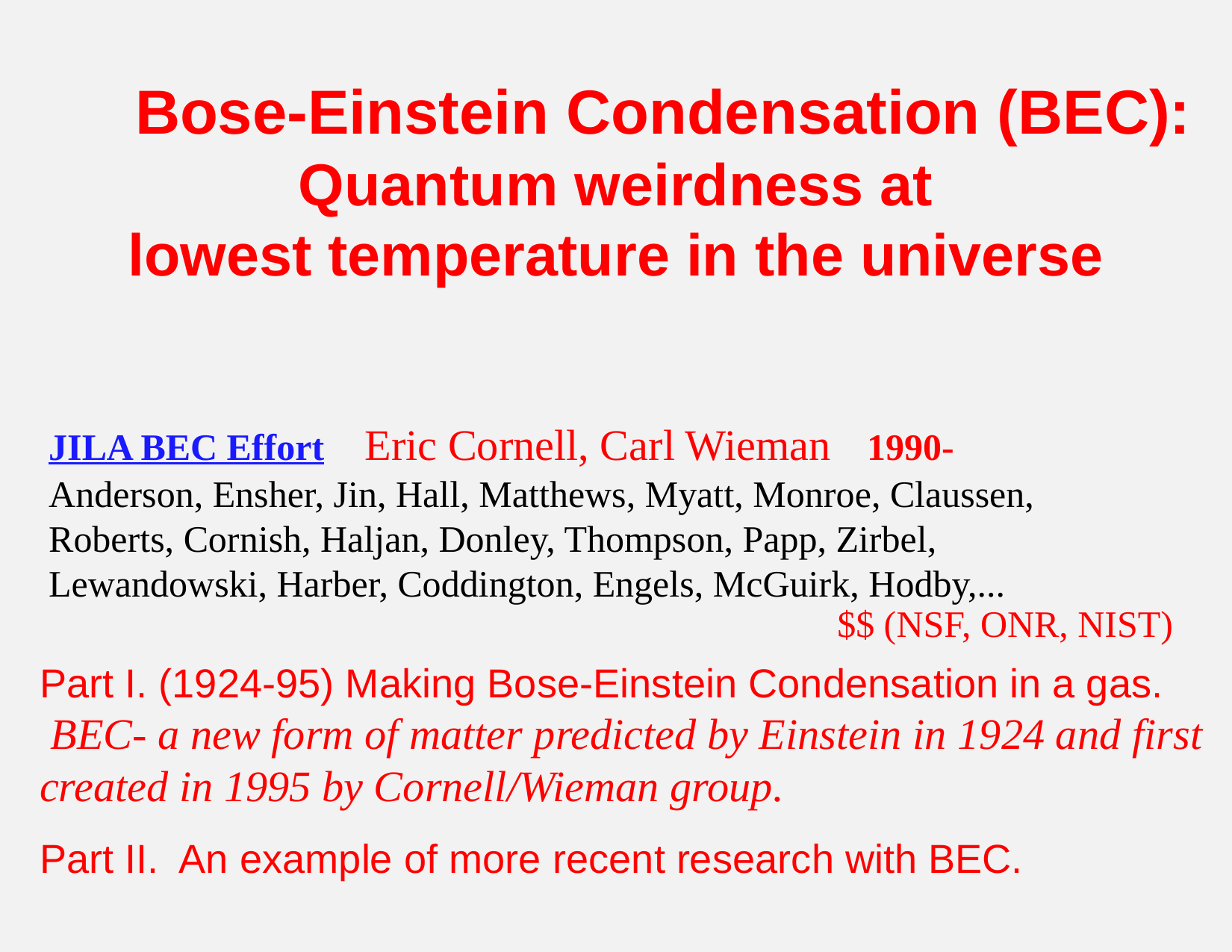

Bose-Einstein Condensation (BEC):
Quantum weirdness at
lowest temperature in the universe
JILA BEC Effort    Eric Cornell, Carl Wieman   1990-
Anderson, Ensher, Jin, Hall, Matthews, Myatt, Monroe, Claussen, Roberts, Cornish, Haljan, Donley, Thompson, Papp, Zirbel, Lewandowski, Harber, Coddington, Engels, McGuirk, Hodby,...
$$ (NSF, ONR, NIST)
Part I. (1924-95) Making Bose-Einstein Condensation in a gas.
 BEC- a new form of matter predicted by Einstein in 1924 and first created in 1995 by Cornell/Wieman group.

Part II.  An example of more recent research with BEC.